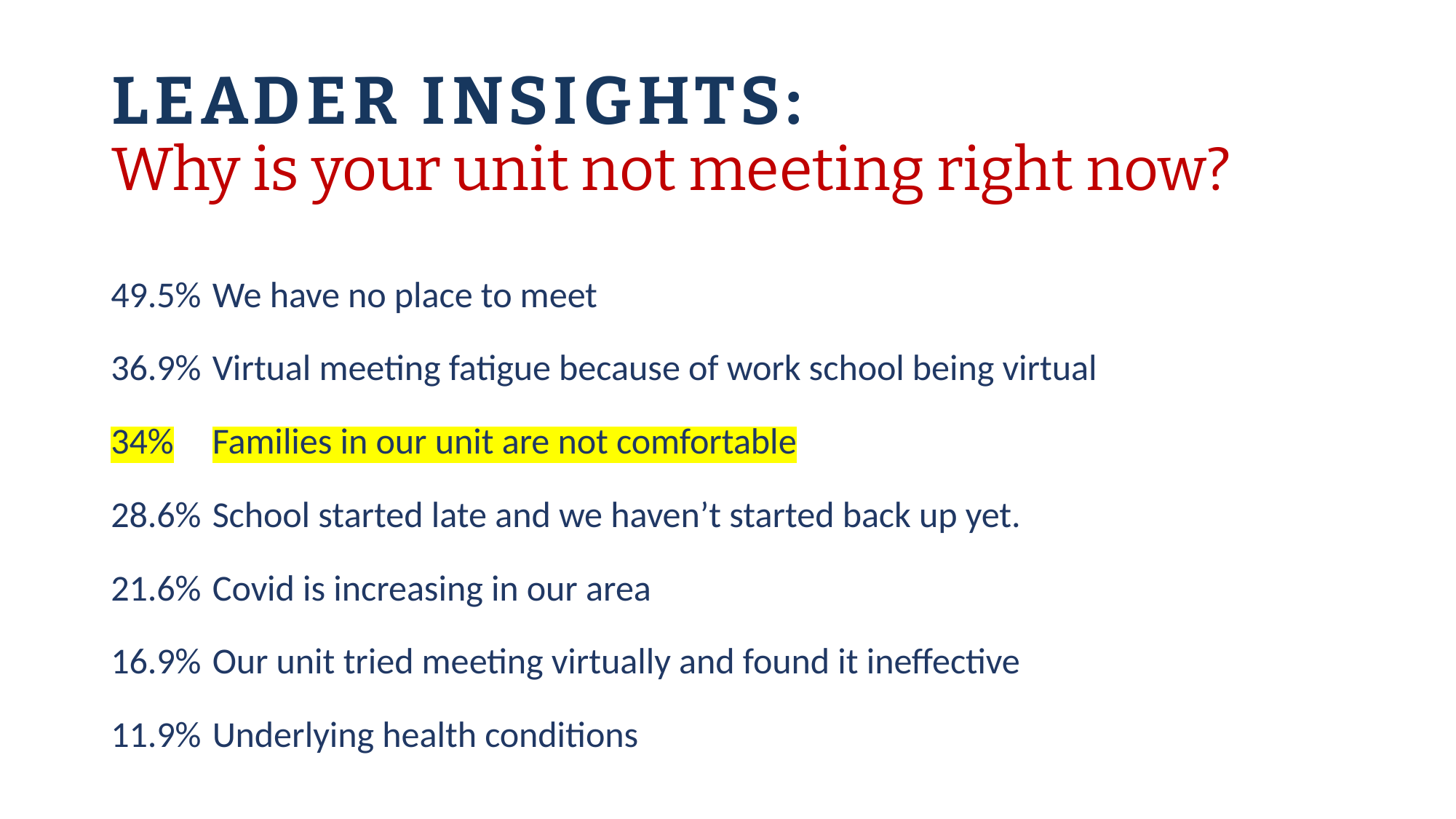

# Leader Insights: Why is your unit not meeting right now?

49.5%		We have no place to meet
36.9%		Virtual meeting fatigue because of work school being virtual
34%		Families in our unit are not comfortable
28.6%		School started late and we haven’t started back up yet.
21.6% 		Covid is increasing in our area
16.9% 		Our unit tried meeting virtually and found it ineffective
11.9% 		Underlying health conditions